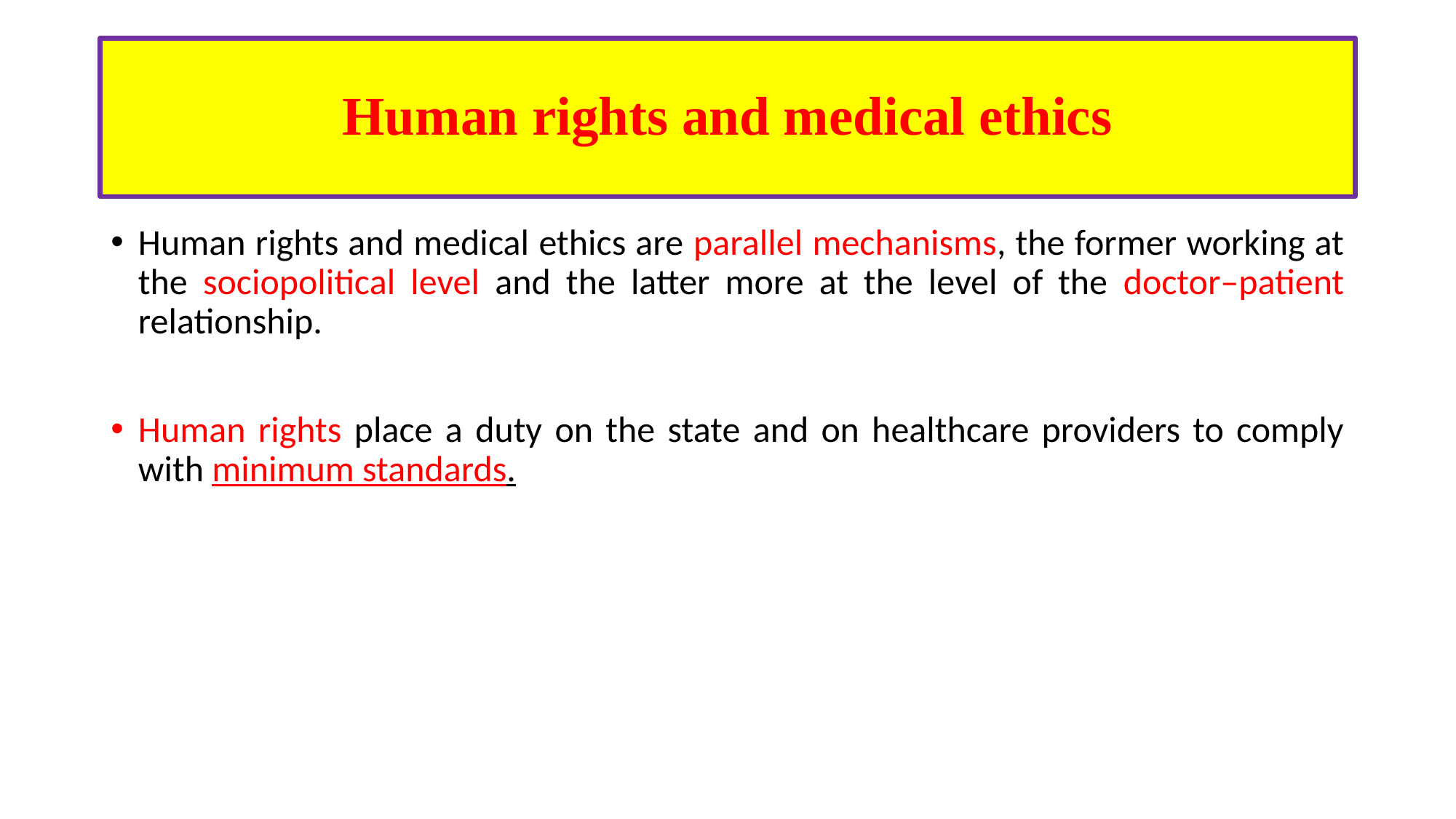

# Human rights and medical ethics
Human rights and medical ethics are parallel mechanisms, the former working at the sociopolitical level and the latter more at the level of the doctor–patient relationship.

Human rights place a duty on the state and on healthcare providers to comply with minimum standards.